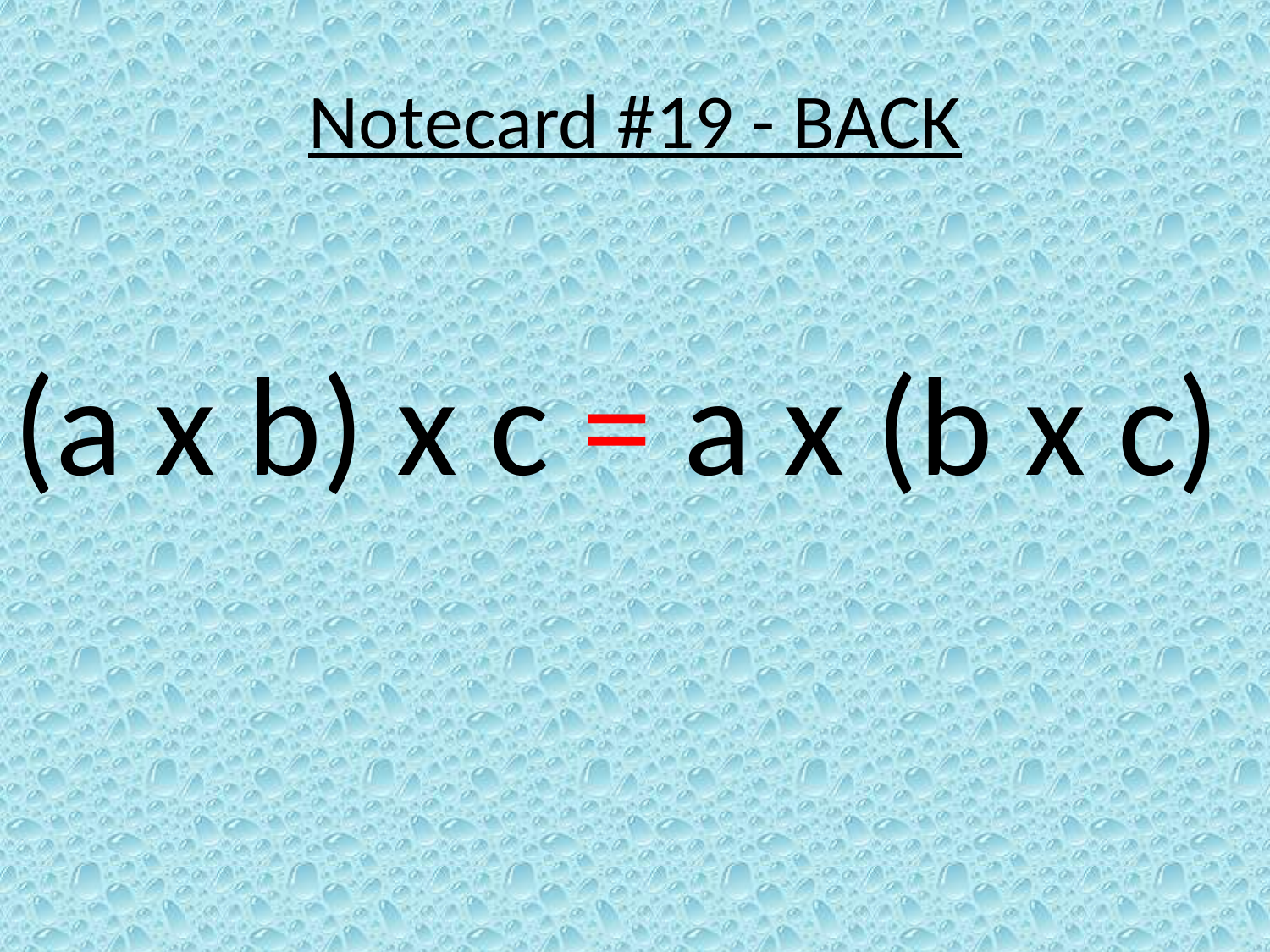

# Notecard #19 - BACK
(a x b) x c = a x (b x c)